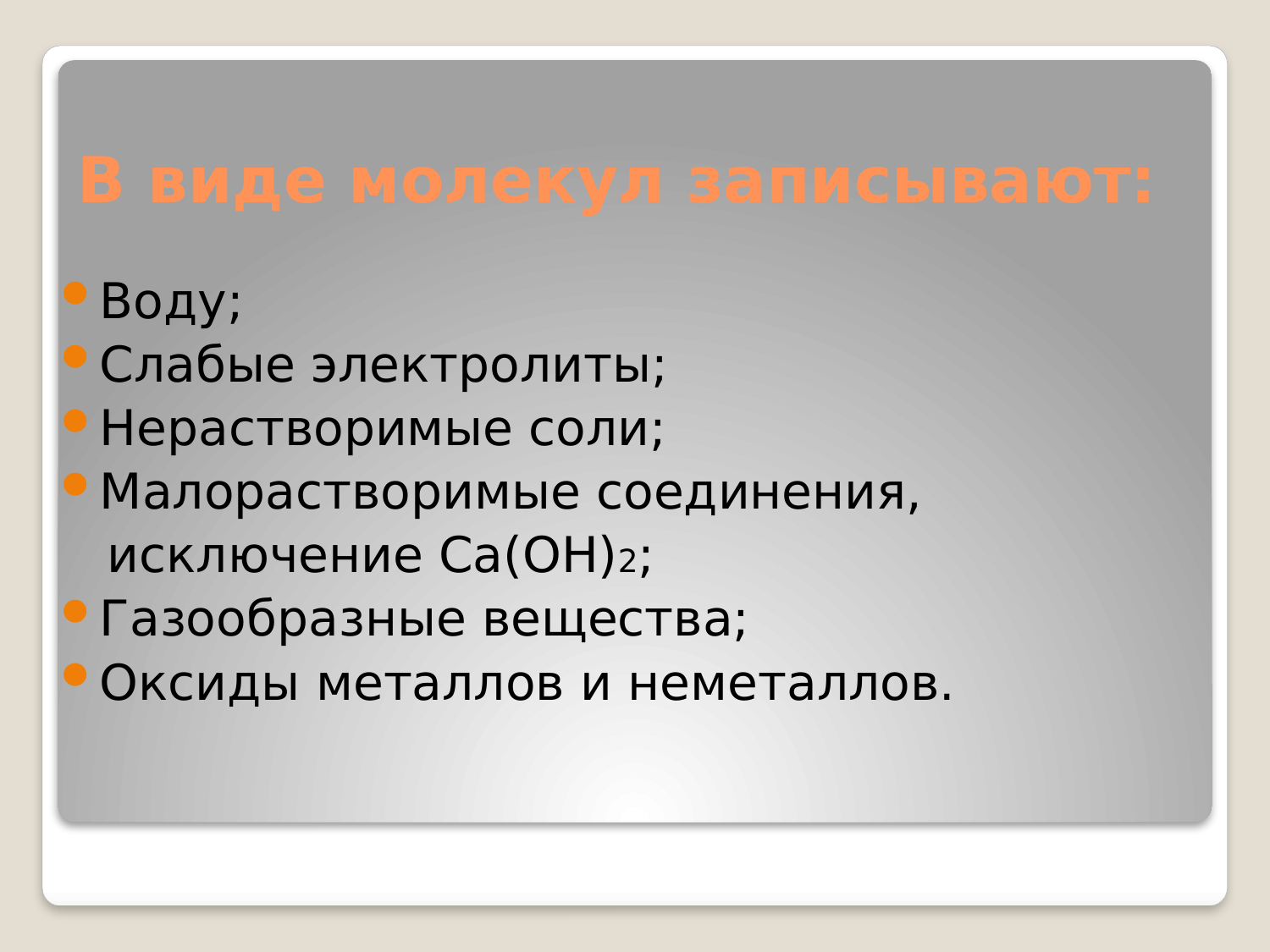

# В виде молекул записывают:
Воду;
Слабые электролиты;
Нерастворимые соли;
Малорастворимые соединения,
   исключение Са(ОН)2;
Газообразные вещества;
Оксиды металлов и неметаллов.